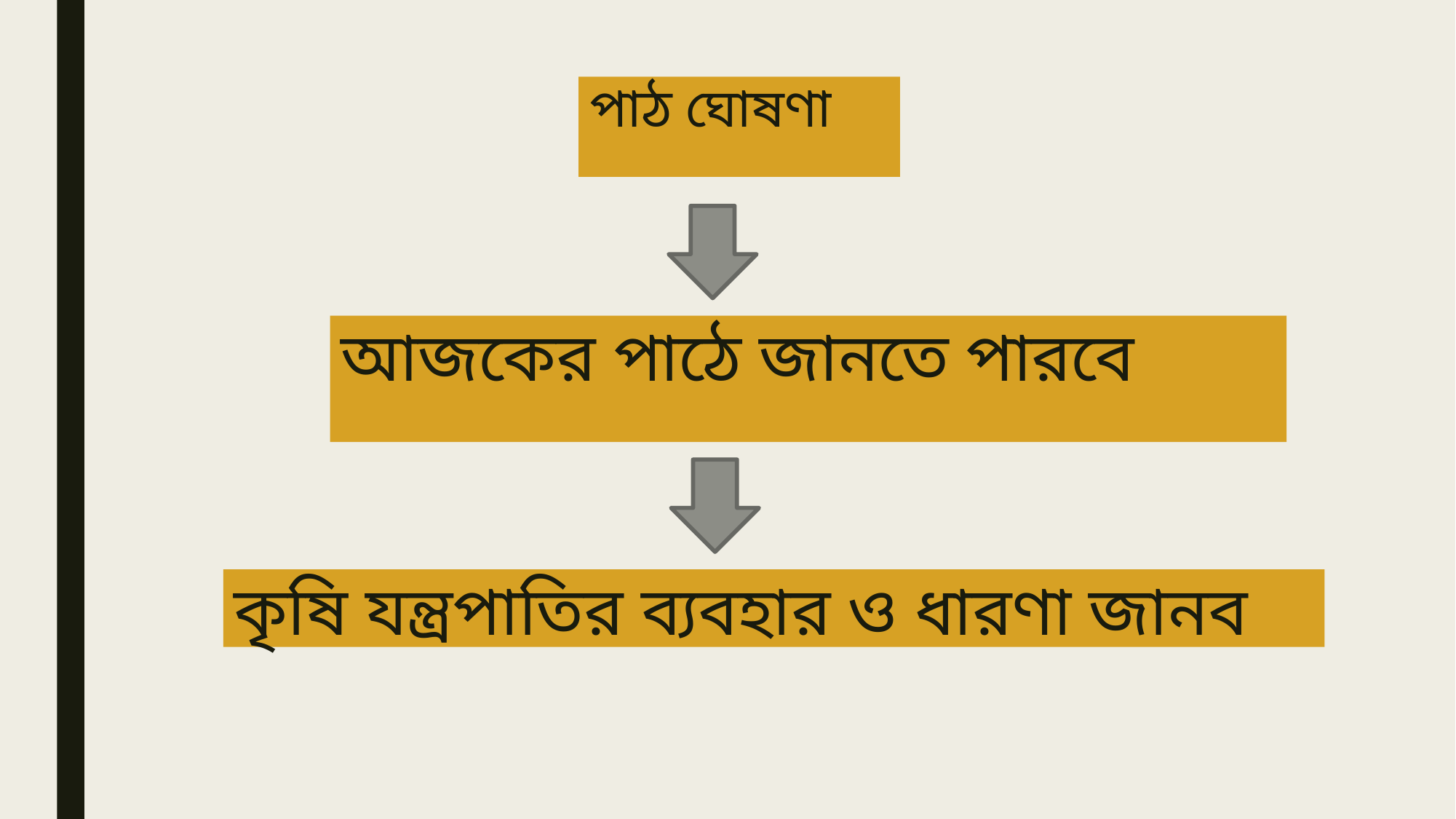

# পাঠ ঘোষণা

আজকের পাঠে জানতে পারবে

কৃষি যন্ত্রপাতির ব্যবহার ও ধারণা জানব